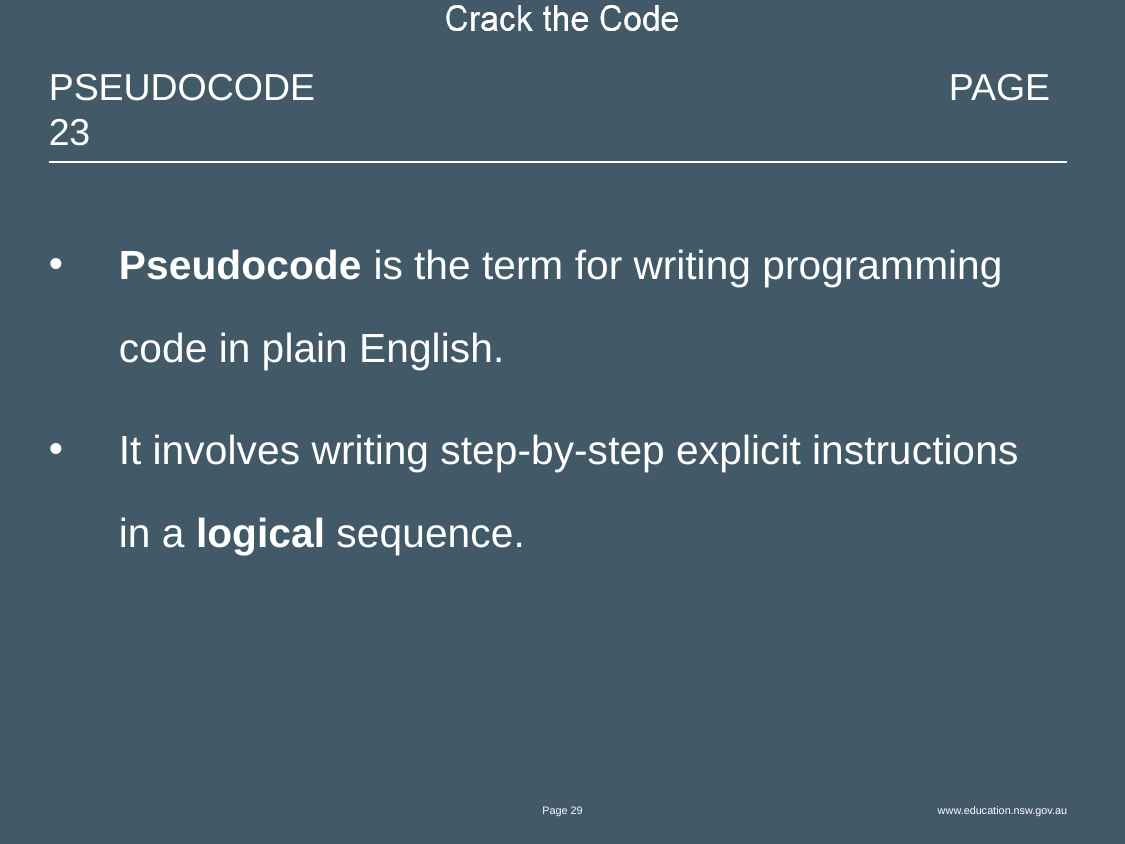

# Pseudocode 					Page 23
Pseudocode is the term for writing programming code in plain English.
It involves writing step-by-step explicit instructions in a logical sequence.

© NSW Department of Education, 2018
Page 29
www.education.nsw.gov.au